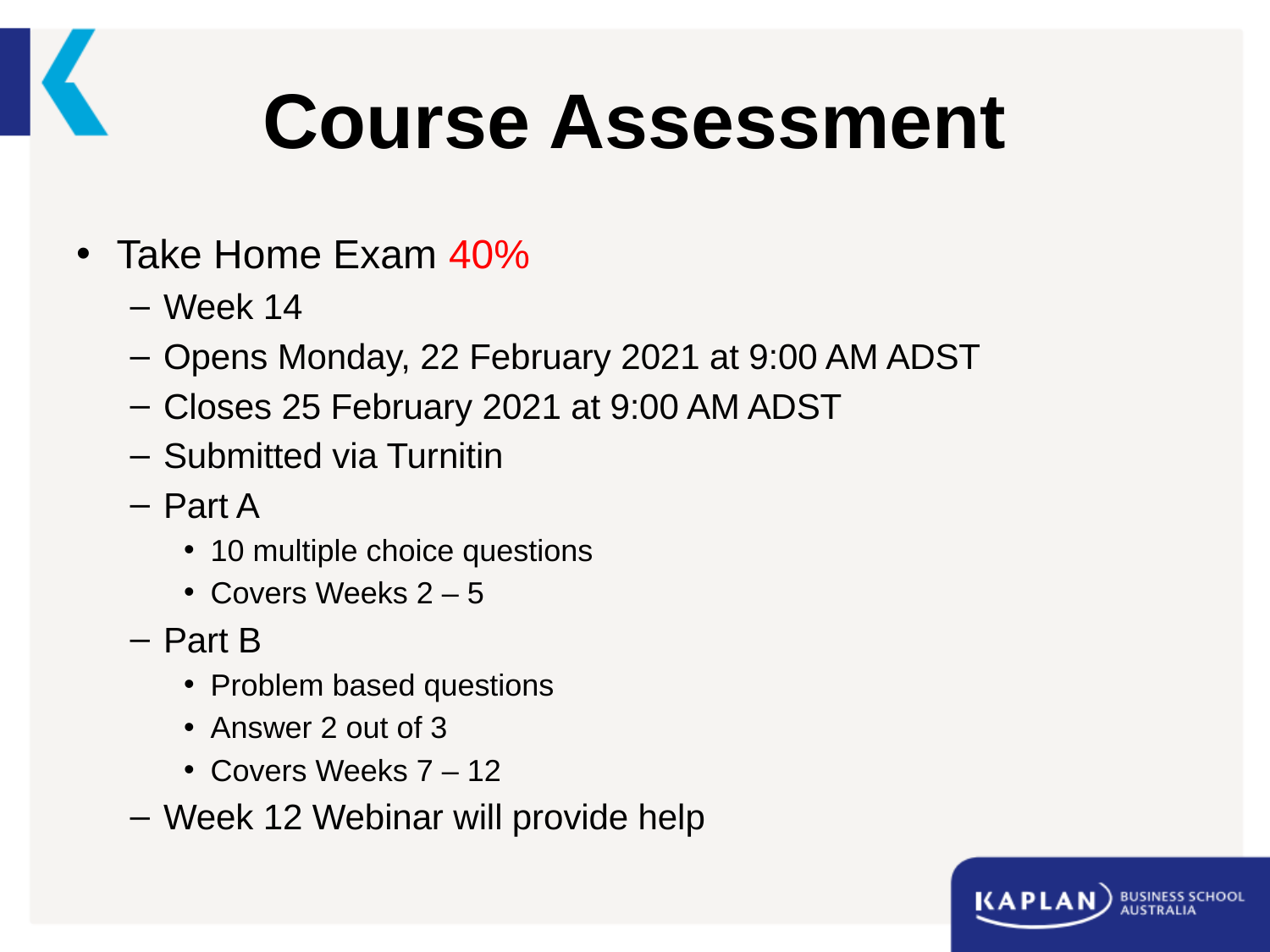

# Course Assessment
Take Home Exam 40%
Week 14
Opens Monday, 22 February 2021 at 9:00 AM ADST
Closes 25 February 2021 at 9:00 AM ADST
Submitted via Turnitin
Part A
10 multiple choice questions
Covers Weeks 2 – 5
Part B
Problem based questions
Answer 2 out of 3
Covers Weeks 7 – 12
Week 12 Webinar will provide help